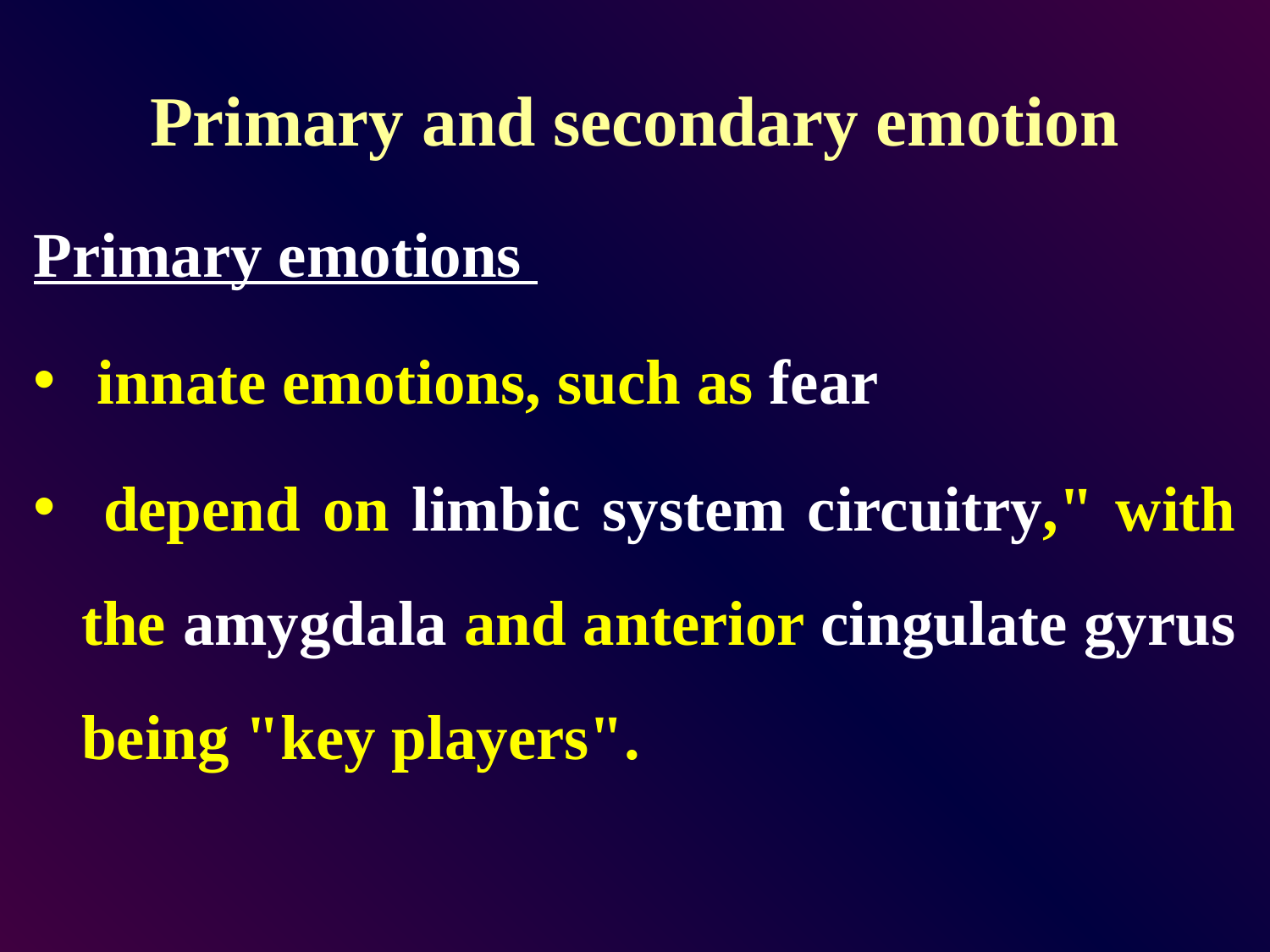

# Primary and secondary emotion
Primary emotions
 innate emotions, such as fear
 depend on limbic system circuitry," with the amygdala and anterior cingulate gyrus being "key players".